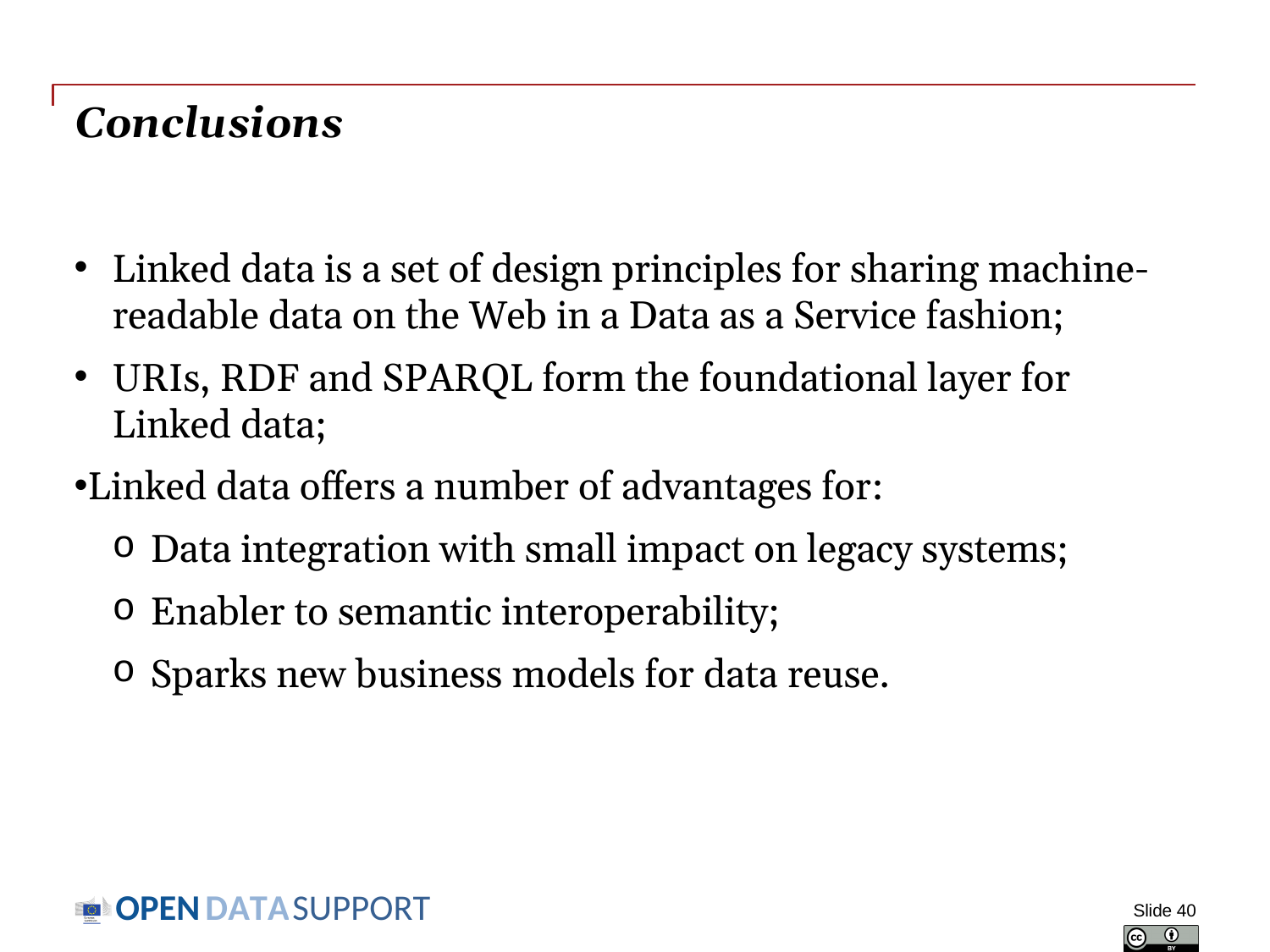

# Conclusions
Linked data is a set of design principles for sharing machine-readable data on the Web in a Data as a Service fashion;
URIs, RDF and SPARQL form the foundational layer for Linked data;
Linked data offers a number of advantages for:
Data integration with small impact on legacy systems;
Enabler to semantic interoperability;
Sparks new business models for data reuse.

Slide 40